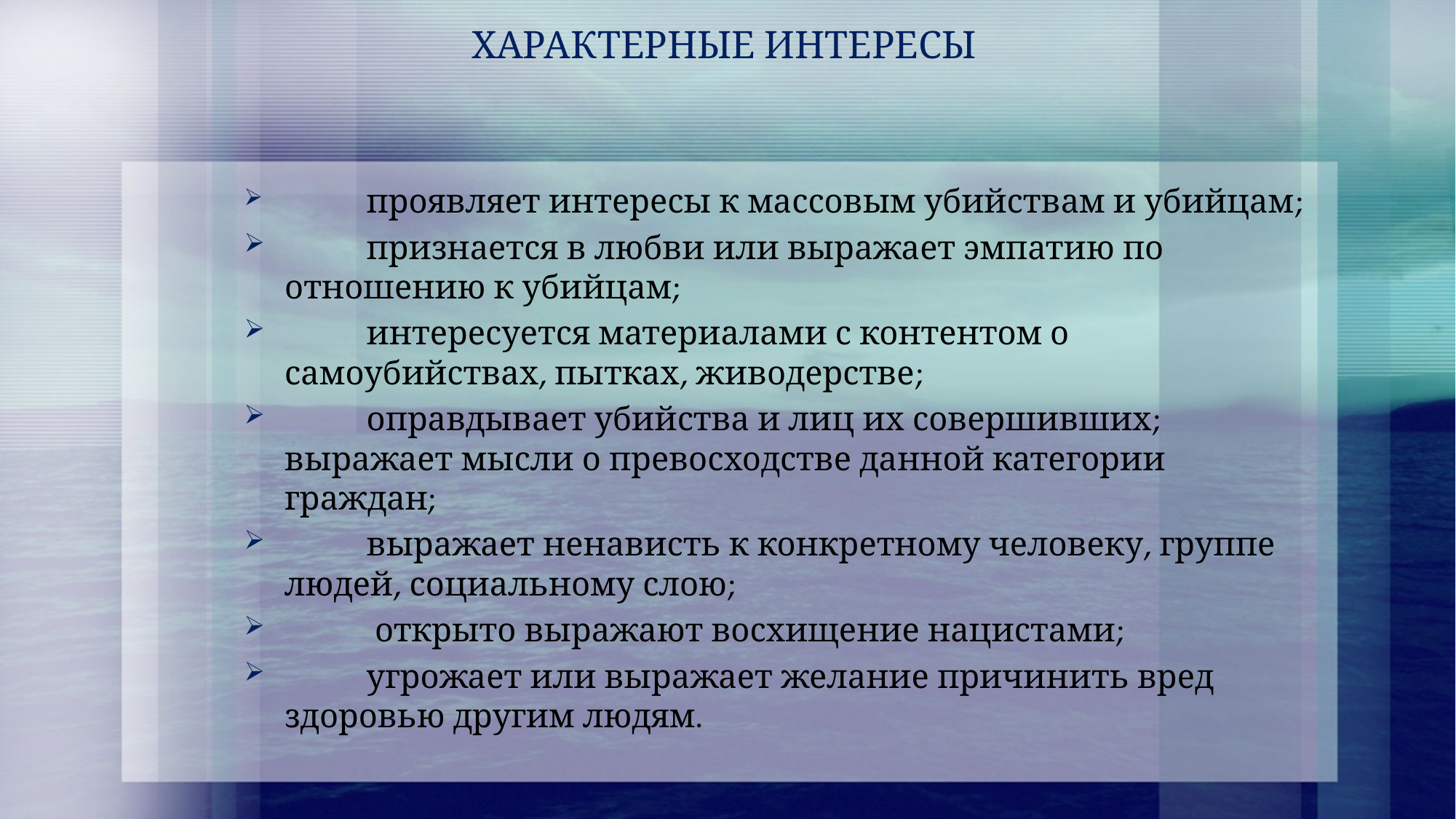

#
ХАРАКТЕРНЫЕ ИНТЕРЕСЫ
	проявляет интересы к массовым убийствам и убийцам;
	признается в любви или выражает эмпатию по отношению к убийцам;
	интересуется материалами с контентом о самоубийствах, пытках, живодерстве;
	оправдывает убийства и лиц их совершивших; 	выражает мысли о превосходстве данной категории граждан;
	выражает ненависть к конкретному человеку, группе людей, социальному слою;
	 открыто выражают восхищение нацистами;
	угрожает или выражает желание причинить вред здоровью другим людям.